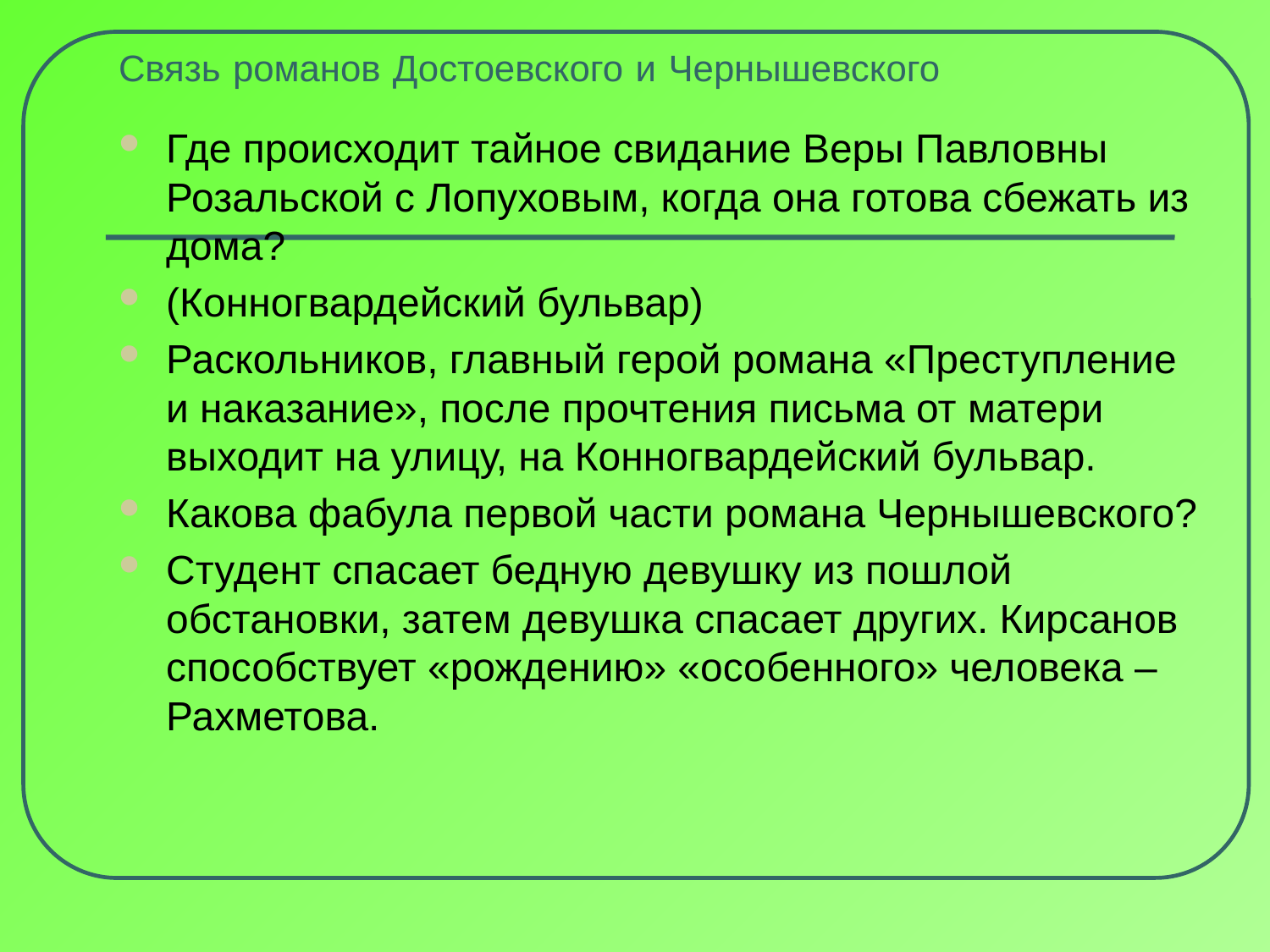

# Связь романов Достоевского и Чернышевского
Где происходит тайное свидание Веры Павловны Розальской с Лопуховым, когда она готова сбежать из дома?
(Конногвардейский бульвар)
Раскольников, главный герой романа «Преступление и наказание», после прочтения письма от матери выходит на улицу, на Конногвардейский бульвар.
Какова фабула первой части романа Чернышевского?
Студент спасает бедную девушку из пошлой обстановки, затем девушка спасает других. Кирсанов способствует «рождению» «особенного» человека – Рахметова.